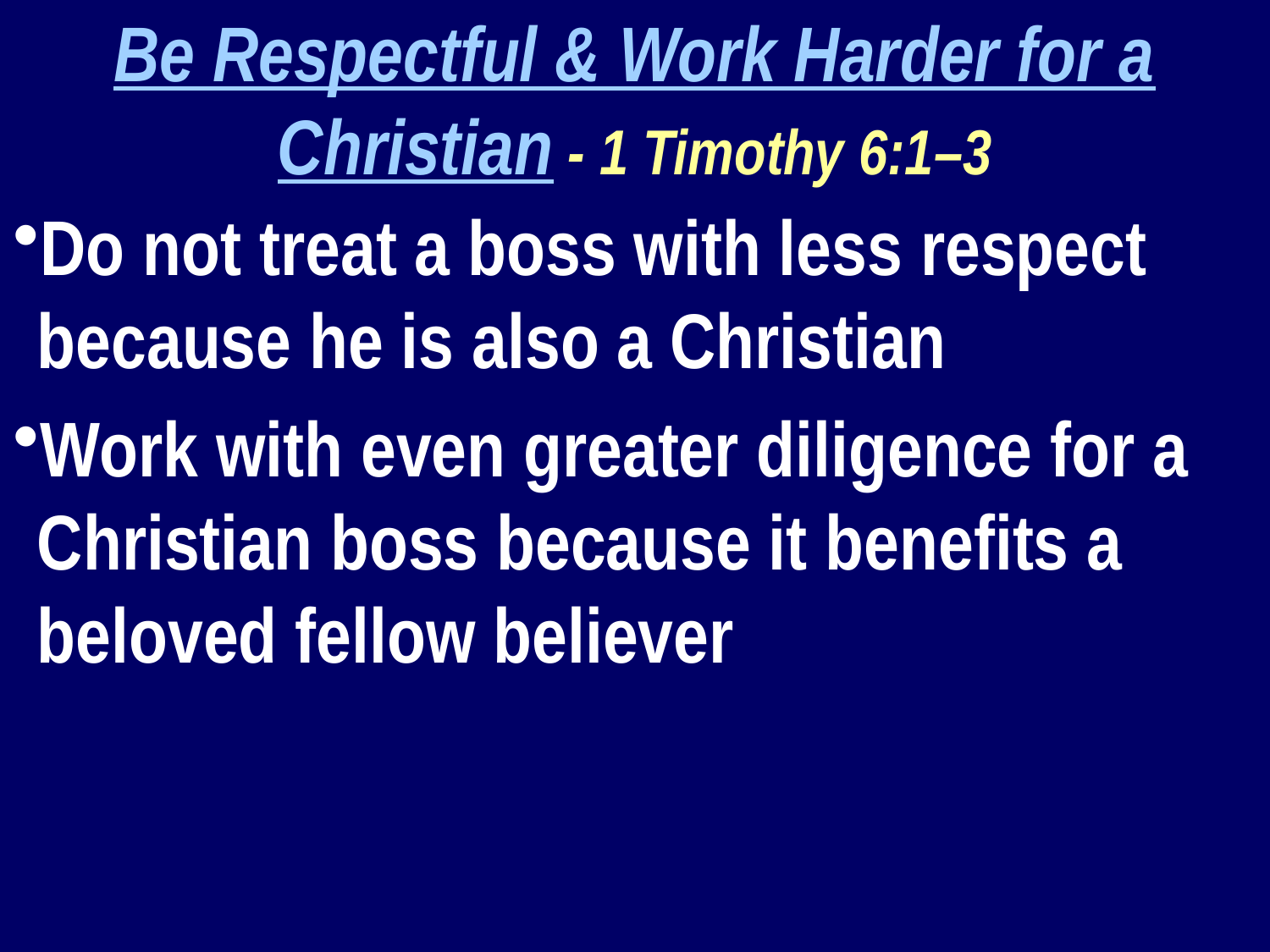

Be Respectful & Work Harder for a Christian - 1 Timothy 6:1–3
Do not treat a boss with less respect because he is also a Christian
Work with even greater diligence for a Christian boss because it benefits a beloved fellow believer